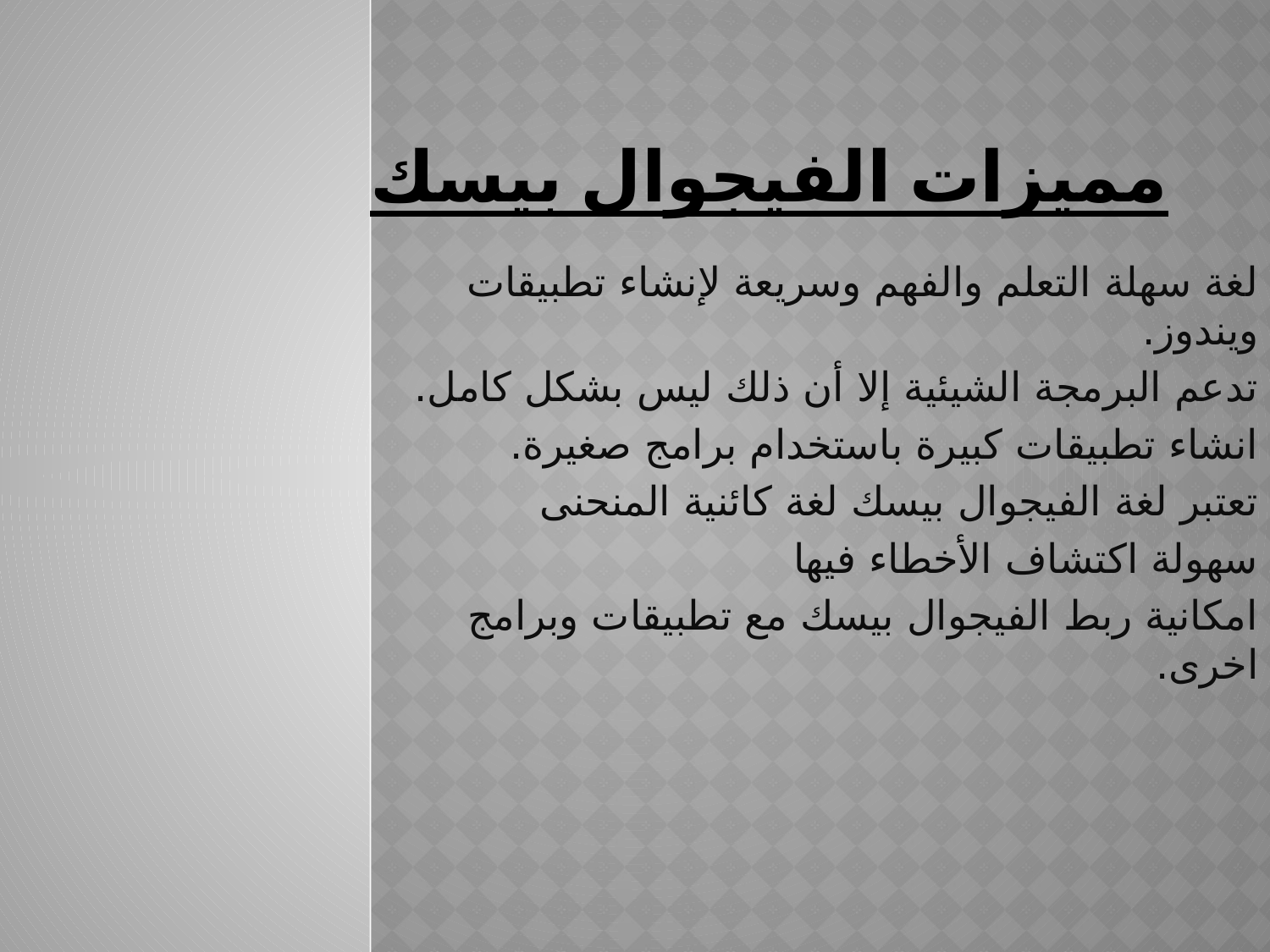

# مميزات الفيجوال بيسك
لغة سهلة التعلم والفهم وسريعة لإنشاء تطبيقات ويندوز.
تدعم البرمجة الشيئية إلا أن ذلك ليس بشكل كامل.
انشاء تطبيقات كبيرة باستخدام برامج صغيرة.
تعتبر لغة الفيجوال بيسك لغة كائنية المنحنى
سهولة اكتشاف الأخطاء فيها
امكانية ربط الفيجوال بيسك مع تطبيقات وبرامج اخرى.